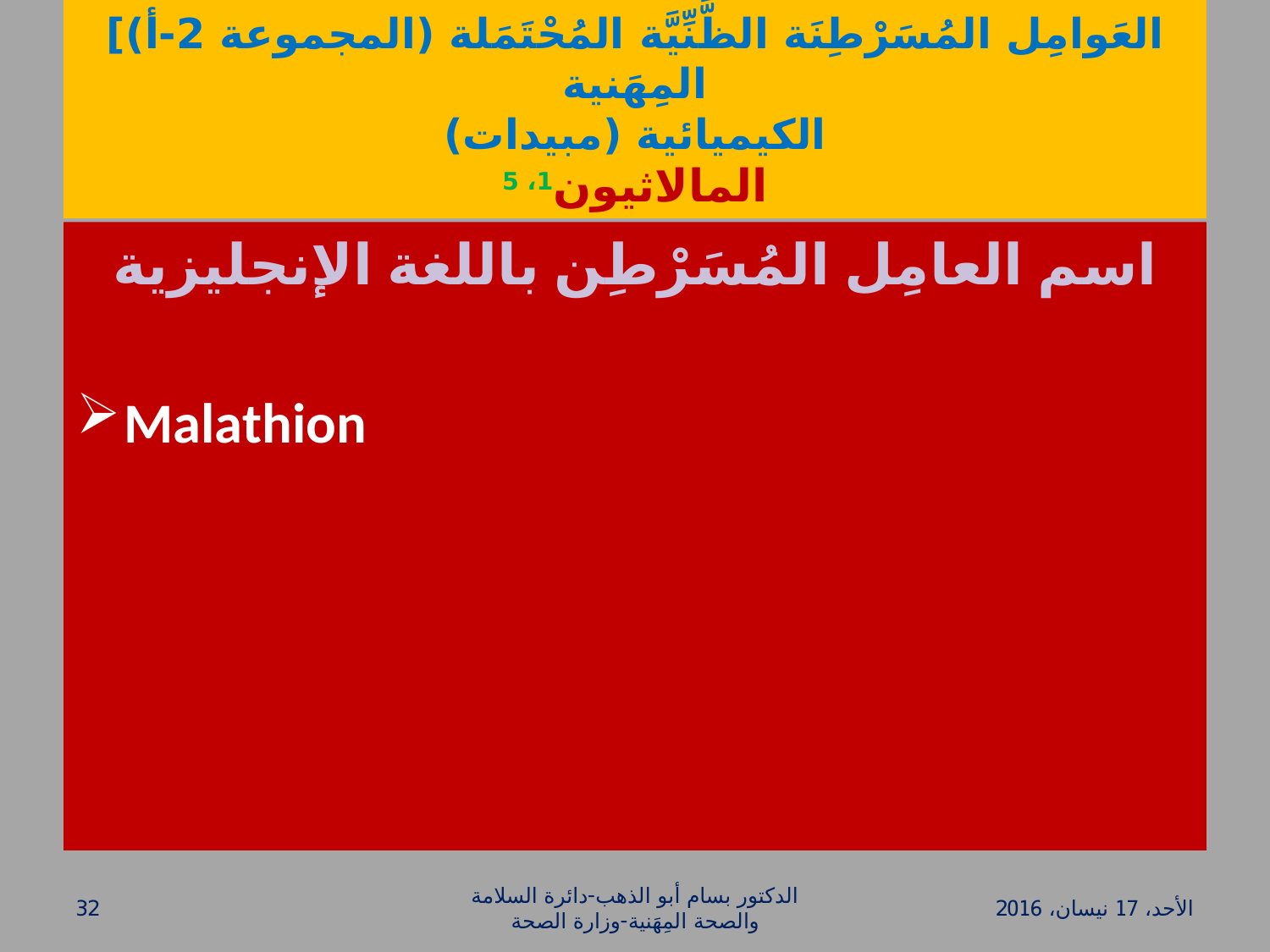

# العَوامِل المُسَرْطِنَة الظَّنِّيَّة المُحْتَمَلة (المجموعة 2-أ)] المِهَنية الكيميائية (مبيدات) المالاثيون1، 5
اسم العامِل المُسَرْطِن باللغة الإنجليزية

Malathion
32
الدكتور بسام أبو الذهب-دائرة السلامة والصحة المِهَنية-وزارة الصحة
الأحد، 17 نيسان، 2016